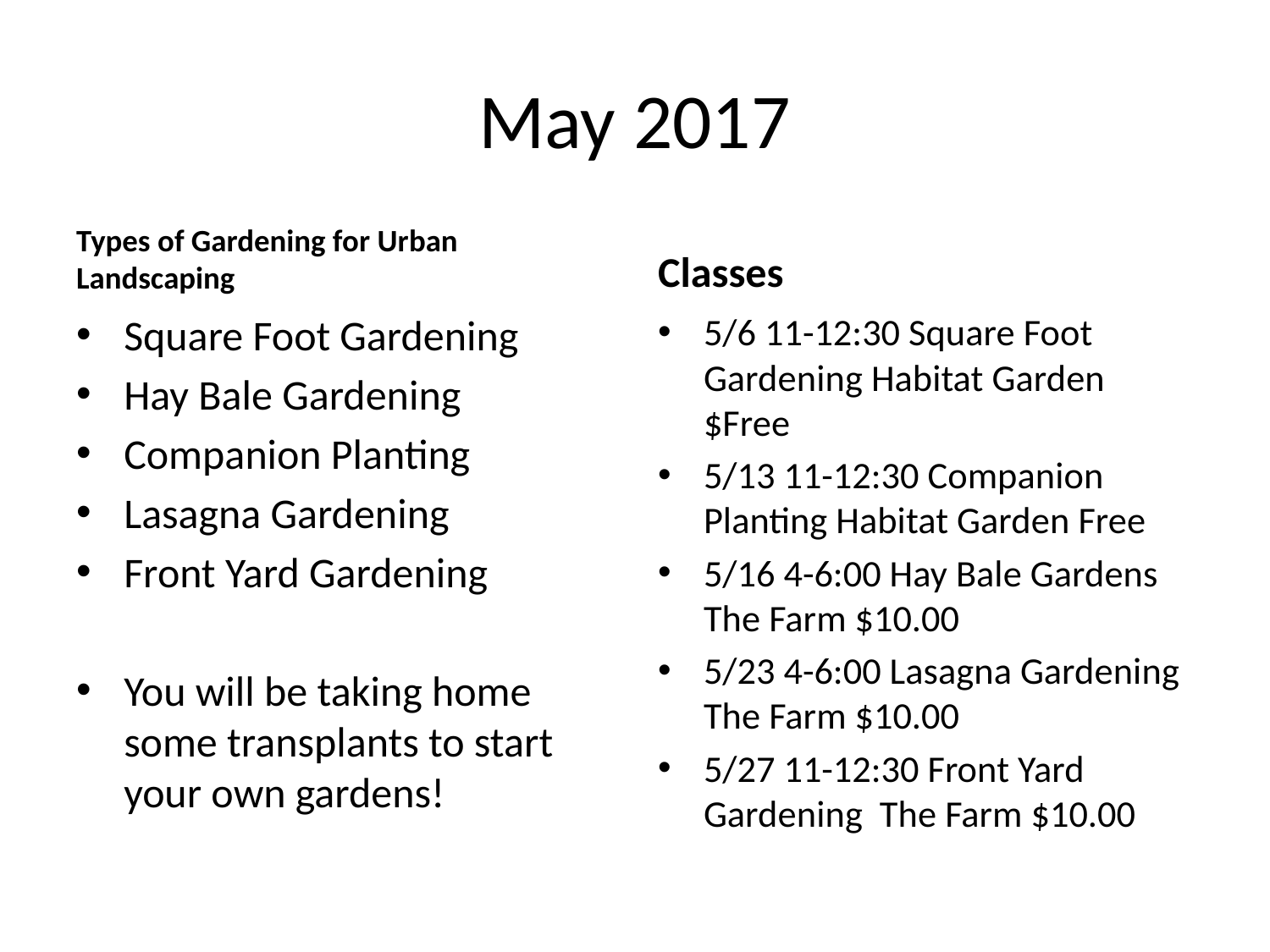

# May 2017
Types of Gardening for Urban Landscaping
Classes
Square Foot Gardening
Hay Bale Gardening
Companion Planting
Lasagna Gardening
Front Yard Gardening

You will be taking home some transplants to start your own gardens!

5/6 11-12:30 Square Foot Gardening Habitat Garden  $Free
5/13 11-12:30 Companion Planting Habitat Garden Free
5/16 4-6:00 Hay Bale Gardens  The Farm $10.00
5/23 4-6:00 Lasagna Gardening The Farm $10.00
5/27 11-12:30 Front Yard Gardening  The Farm $10.00